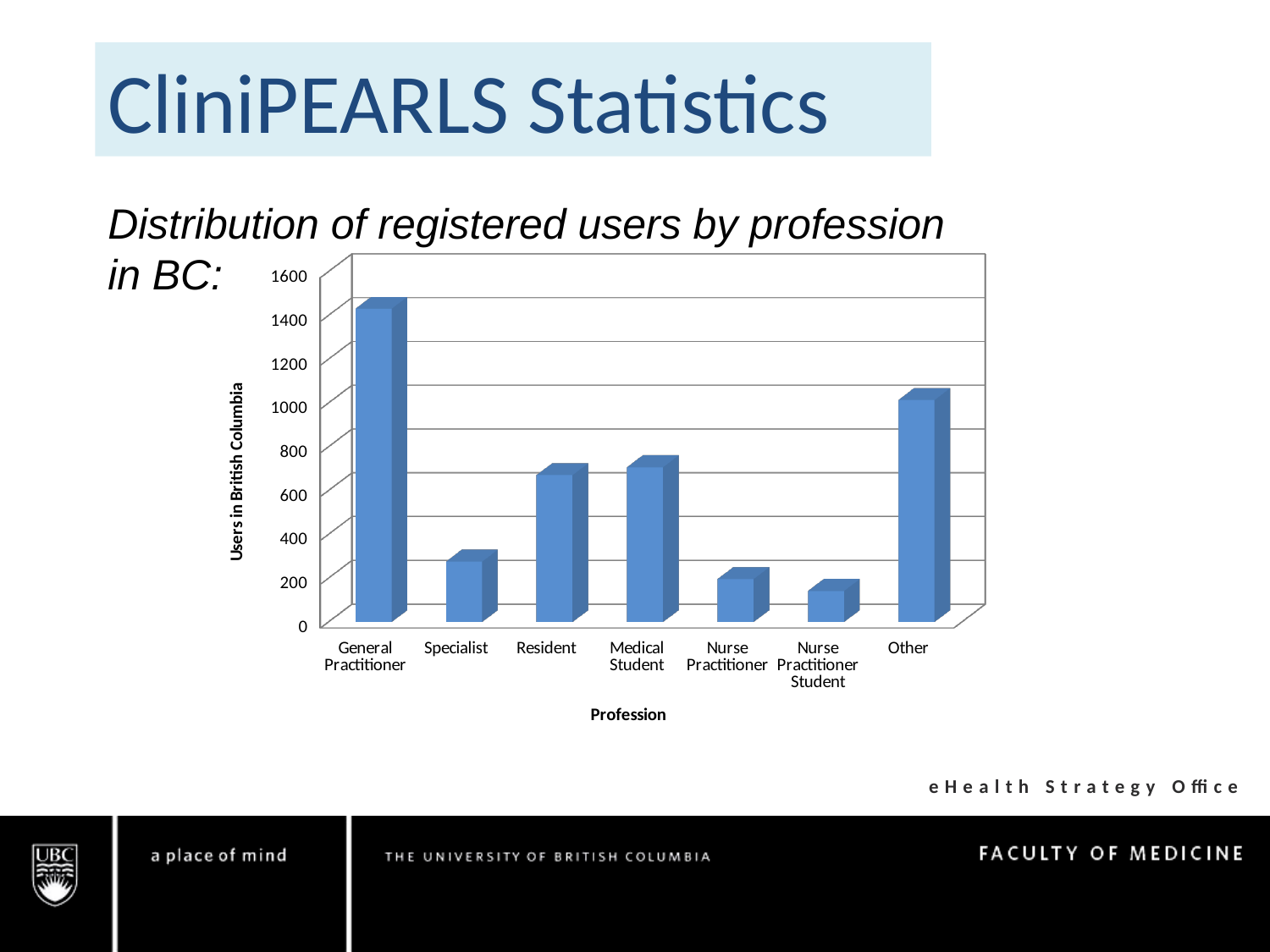

CliniPEARLS Statistics
Distribution of registered users by profession in BC:

[unsupported chart]